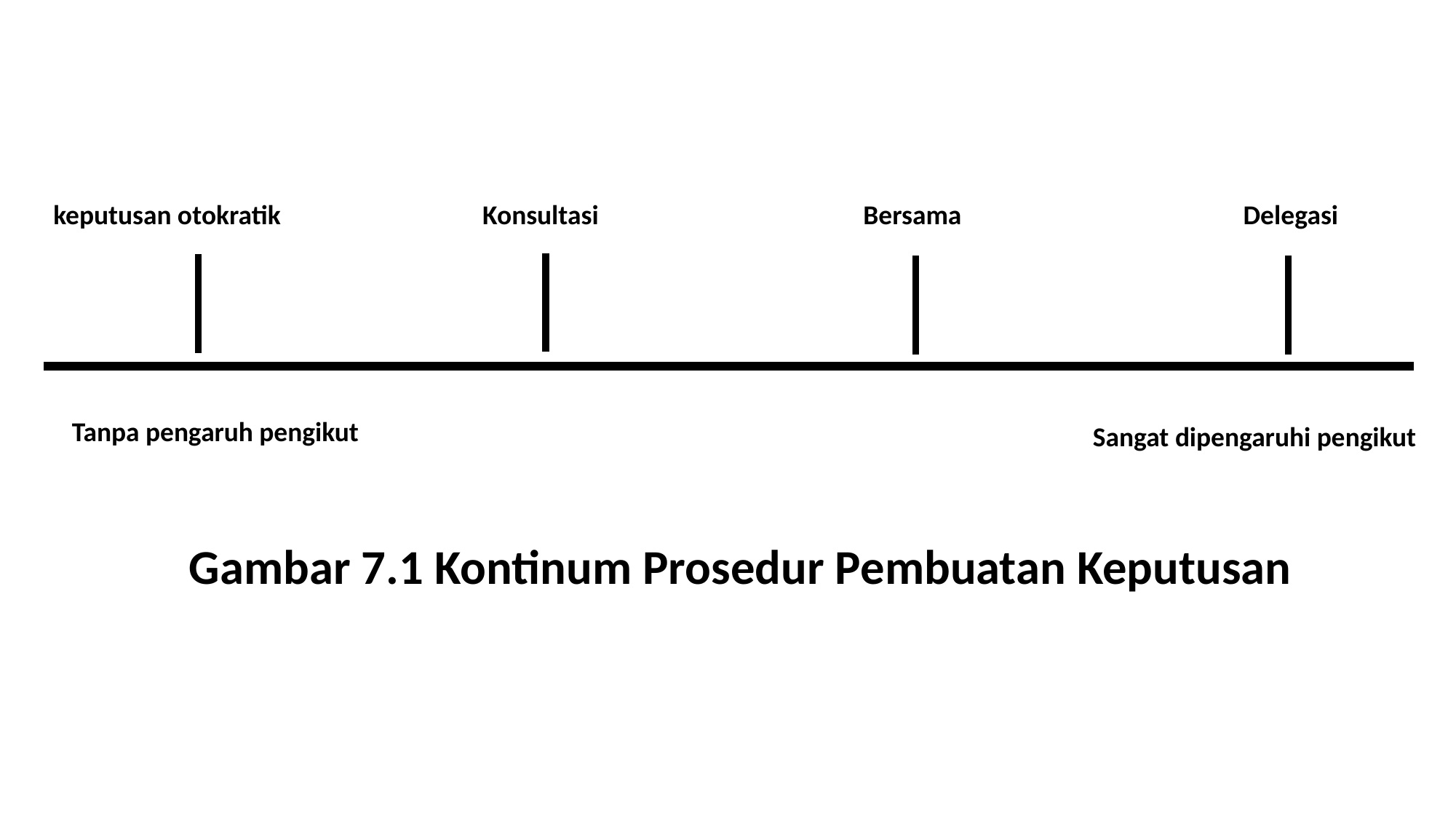

keputusan otokratik
Konsultasi
Bersama
Delegasi
Tanpa pengaruh pengikut
Sangat dipengaruhi pengikut
Gambar 7.1 Kontinum Prosedur Pembuatan Keputusan